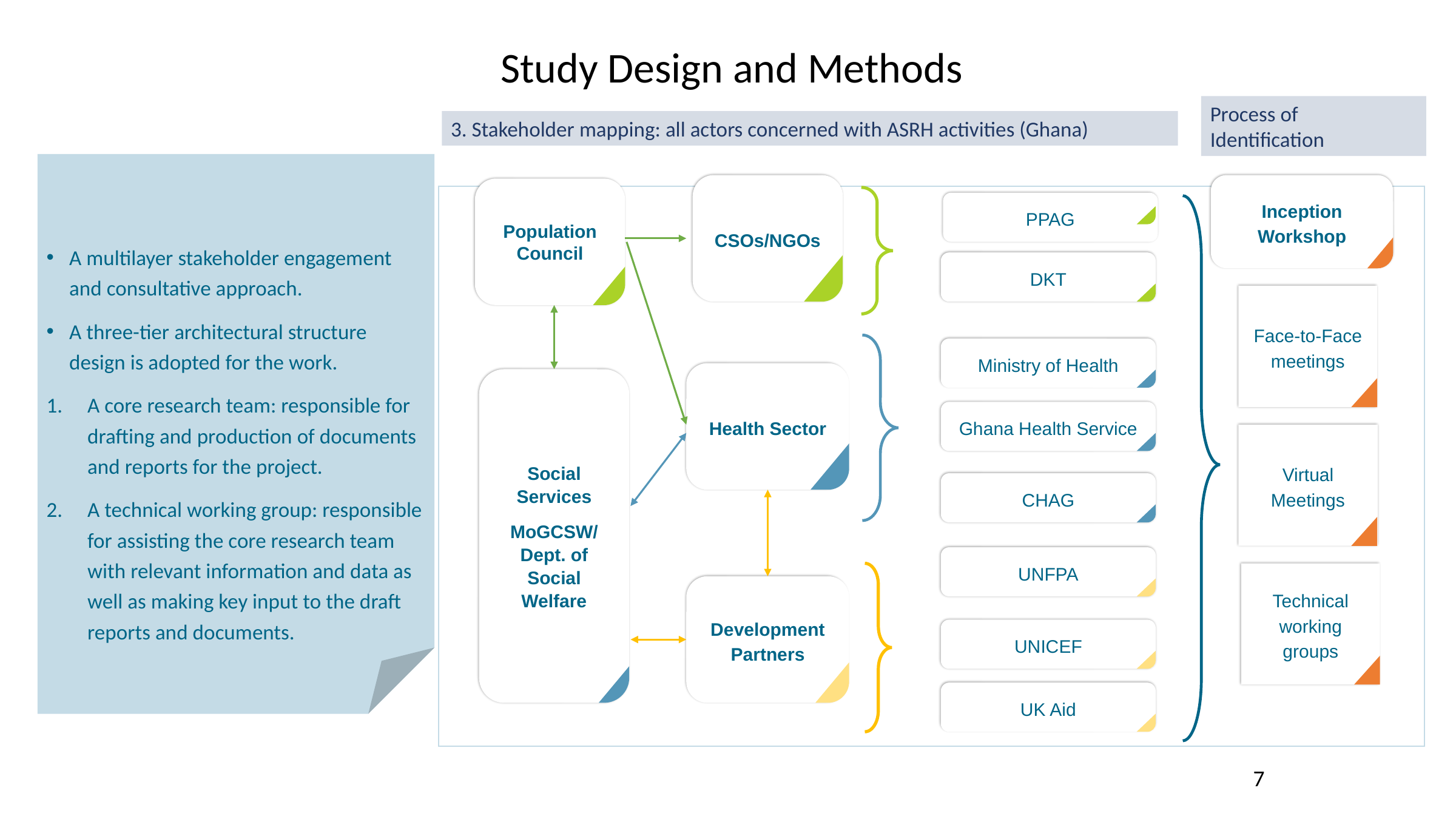

9/6/23

# Study Design and Methods
Process of Identification
3. Stakeholder mapping: all actors concerned with ASRH activities (Ghana)

A multilayer stakeholder engagement and consultative approach.
A three-tier architectural structure design is adopted for the work.
A core research team: responsible for drafting and production of documents and reports for the project.
A technical working group: responsible for assisting the core research team with relevant information and data as well as making key input to the draft reports and documents.
CSOs/NGOs
Inception Workshop
Population Council

PPAG

DKT

Face-to-Face meetings

Ministry of Health
Health Sector
Social Services
MoGCSW/Dept. of Social Welfare

Ghana Health Service
Virtual Meetings

CHAG

UNFPA

Technical working groups
Development Partners

UNICEF

UK Aid

7